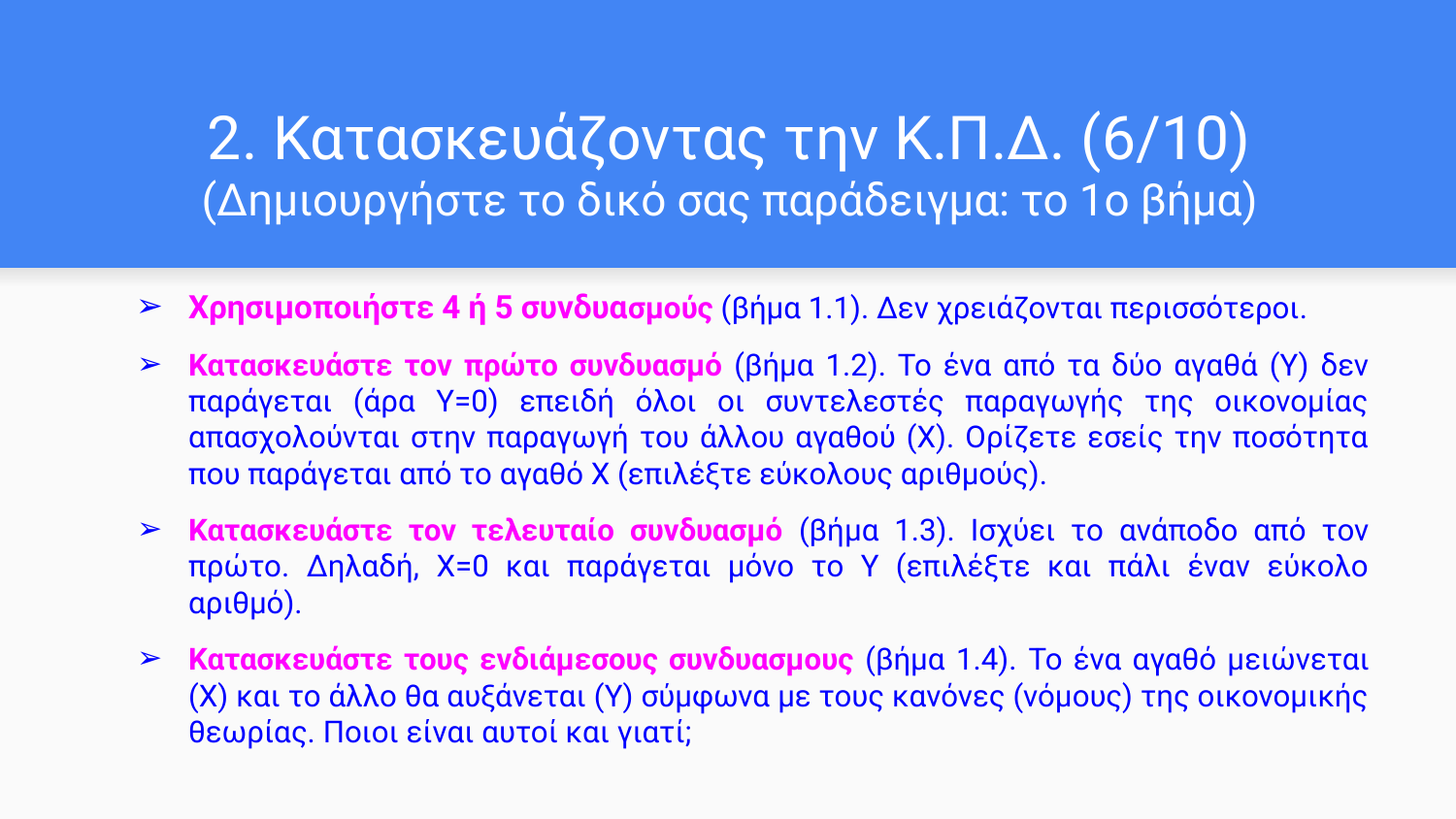

# 2. Κατασκευάζοντας την Κ.Π.Δ. (6/10)
(Δημιουργήστε το δικό σας παράδειγμα: το 1ο βήμα)
Χρησιμοποιήστε 4 ή 5 συνδυασμούς (βήμα 1.1). Δεν χρειάζονται περισσότεροι.
Κατασκευάστε τον πρώτο συνδυασμό (βήμα 1.2). Το ένα από τα δύο αγαθά (Υ) δεν παράγεται (άρα Υ=0) επειδή όλοι οι συντελεστές παραγωγής της οικονομίας απασχολούνται στην παραγωγή του άλλου αγαθού (Χ). Ορίζετε εσείς την ποσότητα που παράγεται από το αγαθό Χ (επιλέξτε εύκολους αριθμούς).
Κατασκευάστε τον τελευταίο συνδυασμό (βήμα 1.3). Ισχύει το ανάποδο από τον πρώτο. Δηλαδή, Χ=0 και παράγεται μόνο το Υ (επιλέξτε και πάλι έναν εύκολο αριθμό).
Κατασκευάστε τους ενδιάμεσους συνδυασμους (βήμα 1.4). Το ένα αγαθό μειώνεται (Χ) και το άλλο θα αυξάνεται (Υ) σύμφωνα με τους κανόνες (νόμους) της οικονομικής θεωρίας. Ποιοι είναι αυτοί και γιατί;